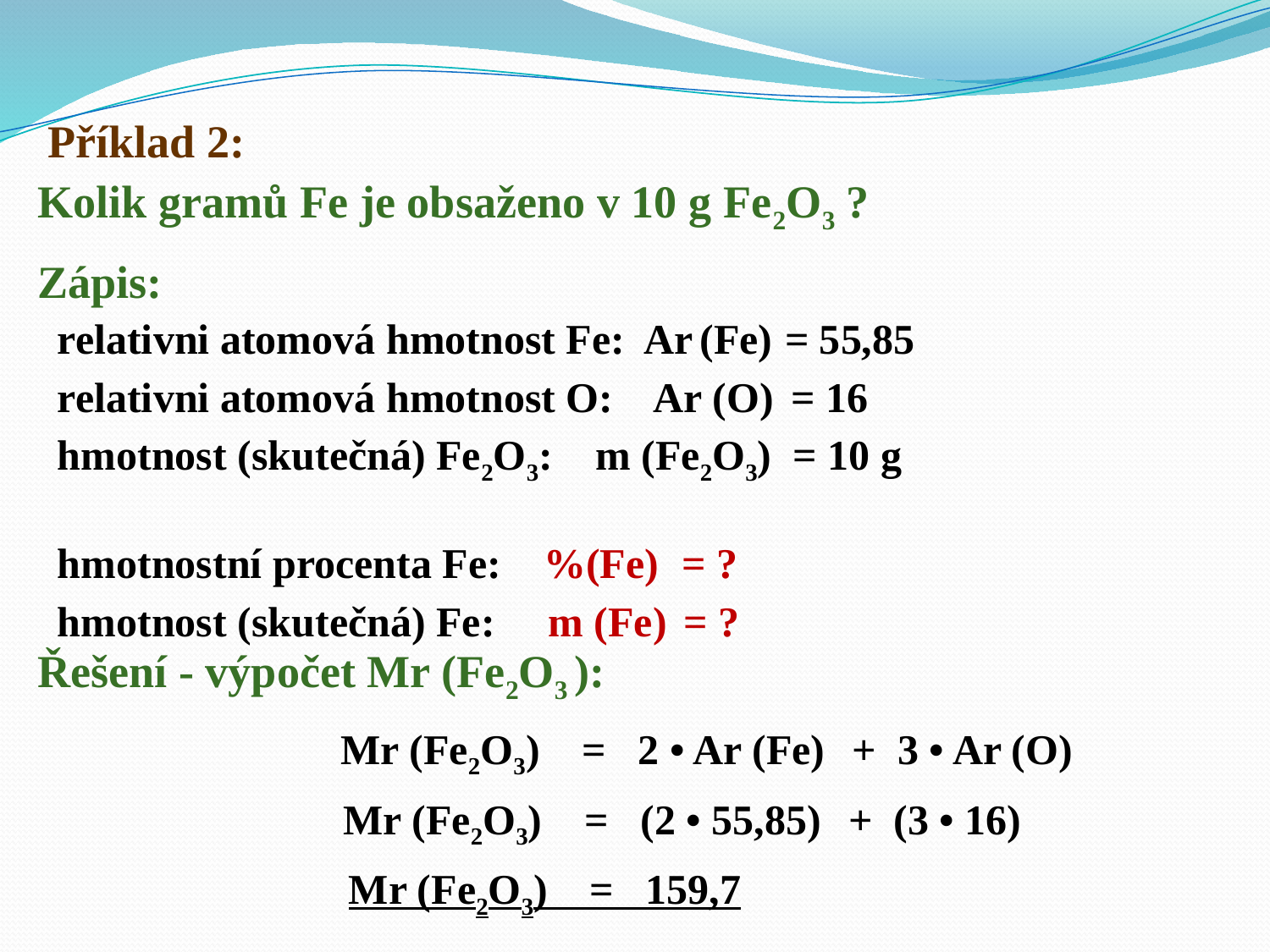

Příklad 2:
Kolik gramů Fe je obsaženo v 10 g Fe2O3 ?
Zápis:
relativni atomová hmotnost Fe:  Ar (Fe)  = 55,85
relativni atomová hmotnost O:    Ar (O)  = 16
hmotnost (skutečná) Fe2O3:    m (Fe2O3)  = 10 g

hmotnostní procenta Fe:    %(Fe)   = ?
hmotnost (skutečná) Fe:     m (Fe)  = ?
Řešení - výpočet Mr (Fe2O3 ):
Mr (Fe2O3)    =   2 • Ar (Fe)   +  3 • Ar (O)
Mr (Fe2O3)    =   (2 • 55,85)   +  (3 • 16)
Mr (Fe2O3)    =   159,7